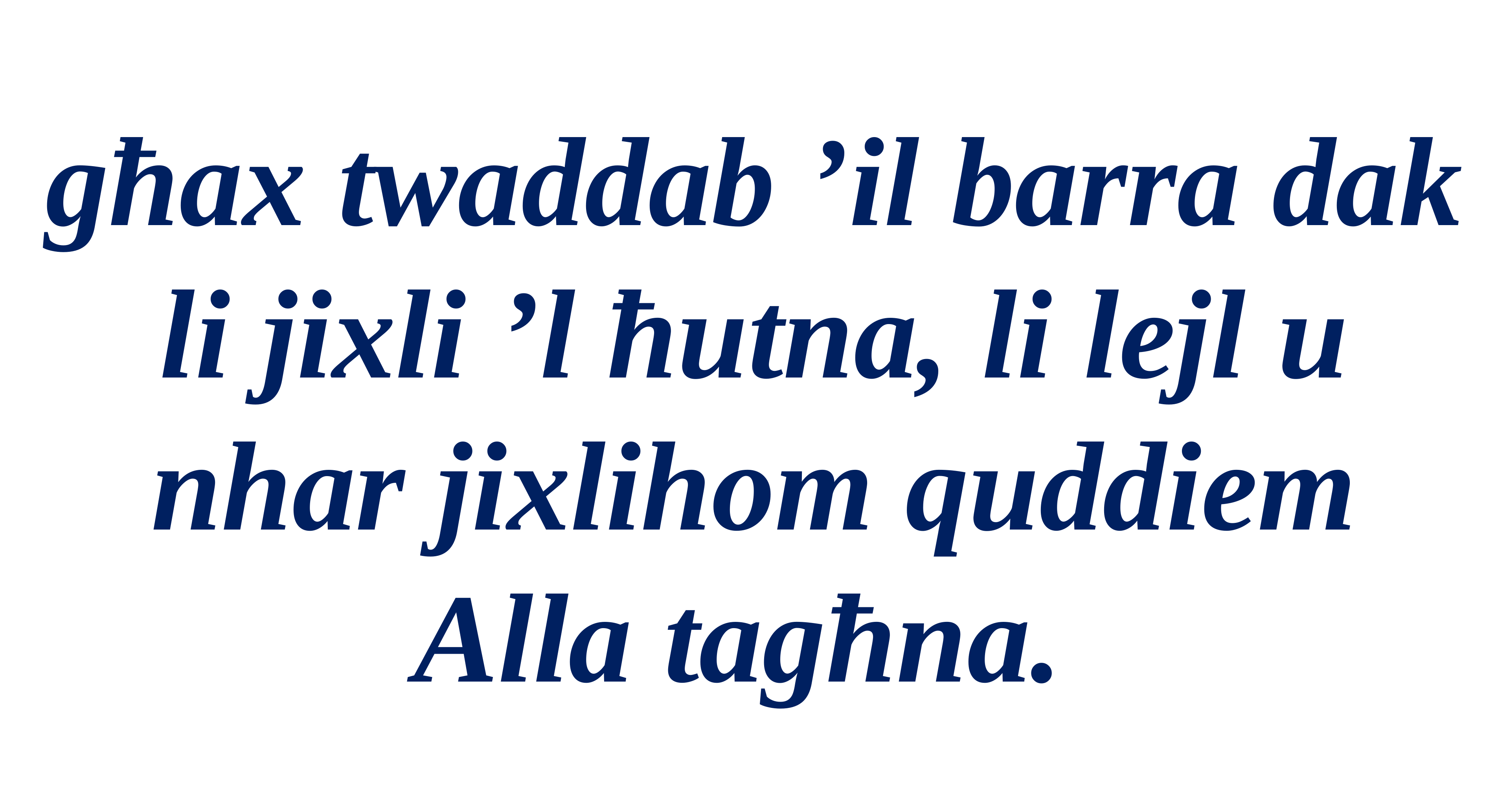

għax twaddab ’il barra dak li jixli ’l ħutna, li lejl u nhar jixlihom quddiem Alla tagħna.